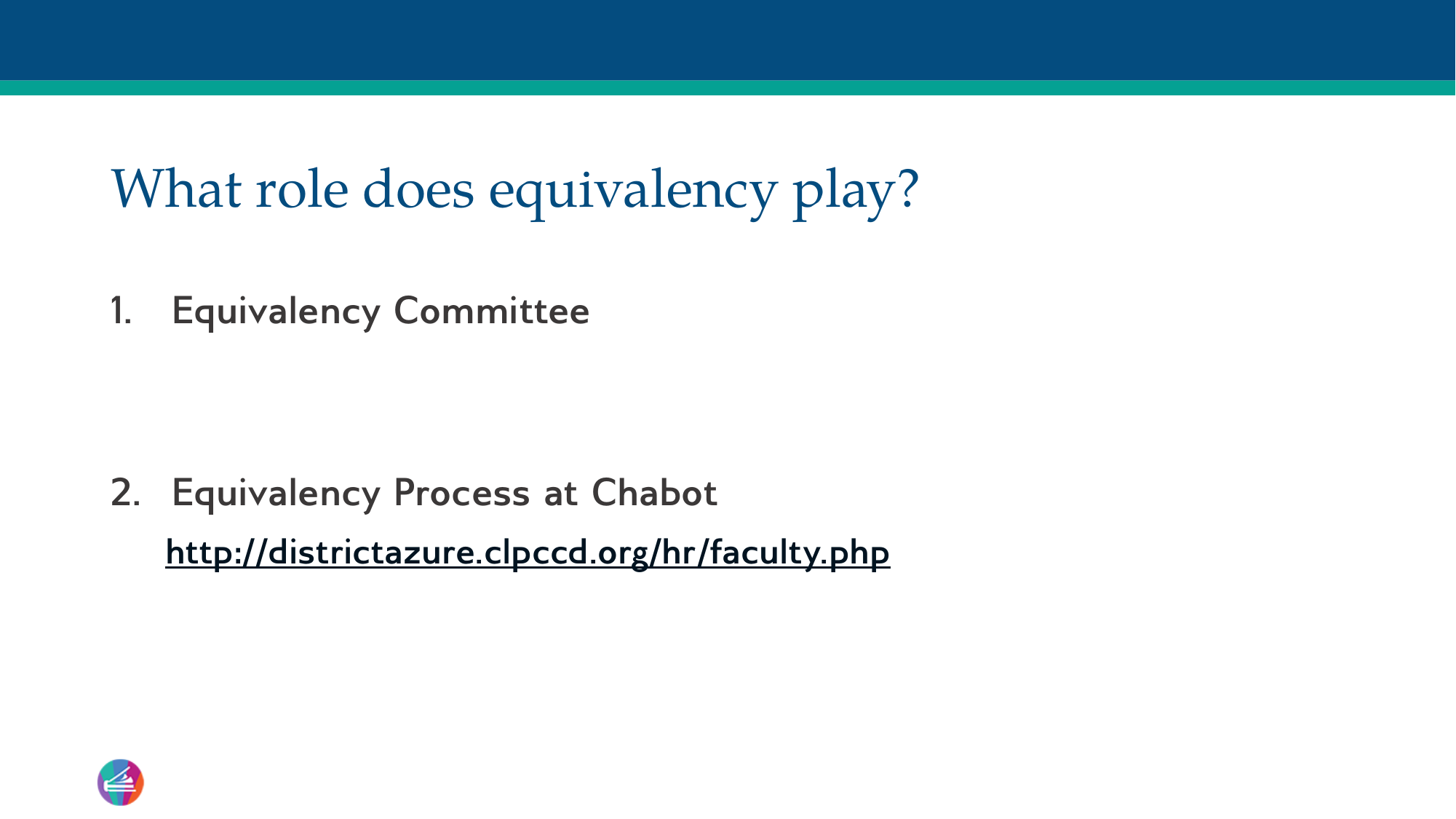

# What role does equivalency play?

Equivalency Committee

Equivalency Process at Chabot
http://districtazure.clpccd.org/hr/faculty.php